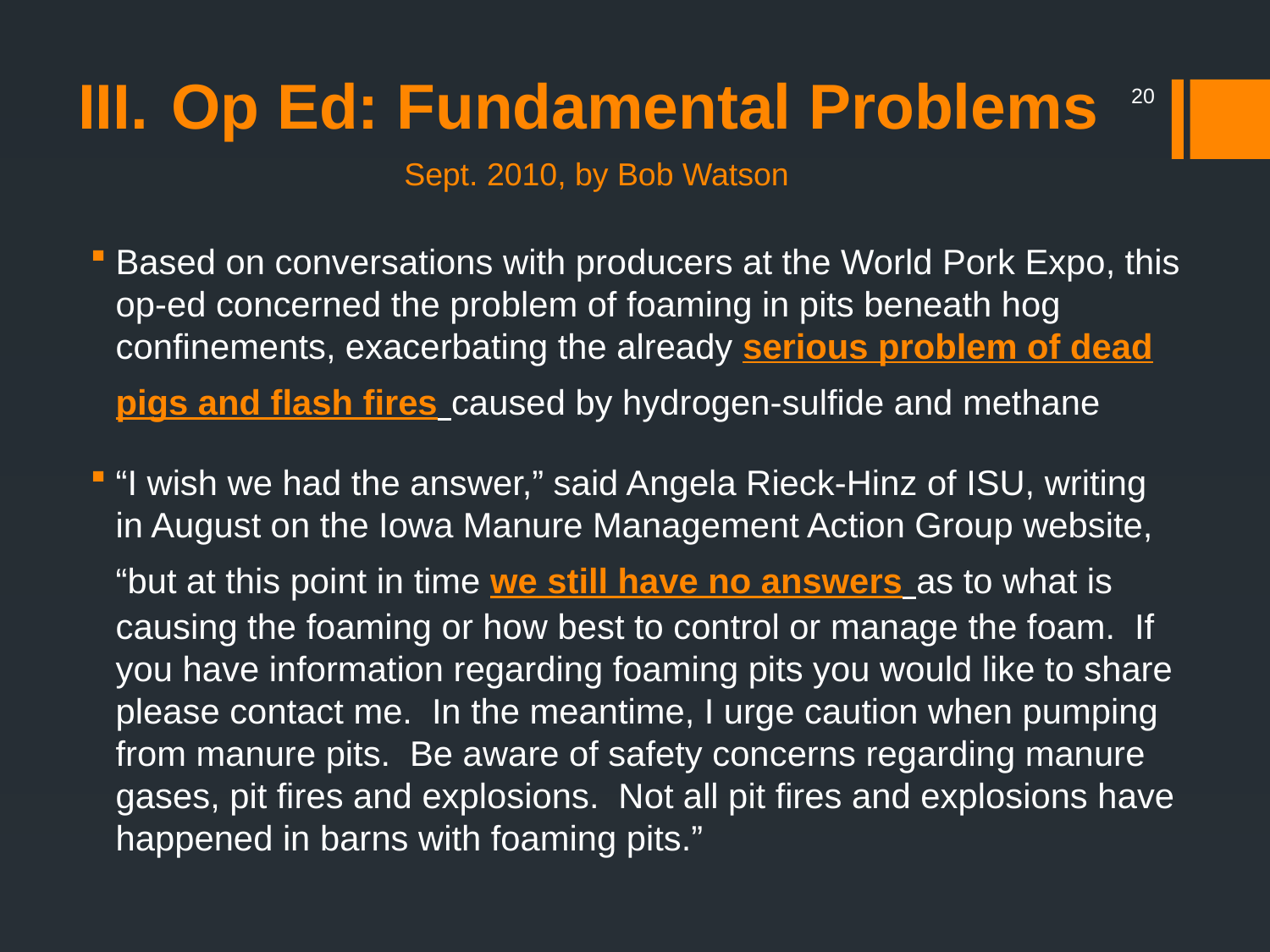

# Op Ed: Fundamental Problems
20
Sept. 2010, by Bob Watson
Based on conversations with producers at the World Pork Expo, this op-ed concerned the problem of foaming in pits beneath hog confinements, exacerbating the already serious problem of dead pigs and flash fires caused by hydrogen-sulfide and methane

“I wish we had the answer,” said Angela Rieck-Hinz of ISU, writing in August on the Iowa Manure Management Action Group website, “but at this point in time we still have no answers as to what is causing the foaming or how best to control or manage the foam.  If you have information regarding foaming pits you would like to share please contact me.  In the meantime, I urge caution when pumping from manure pits.  Be aware of safety concerns regarding manure gases, pit fires and explosions.  Not all pit fires and explosions have happened in barns with foaming pits.”